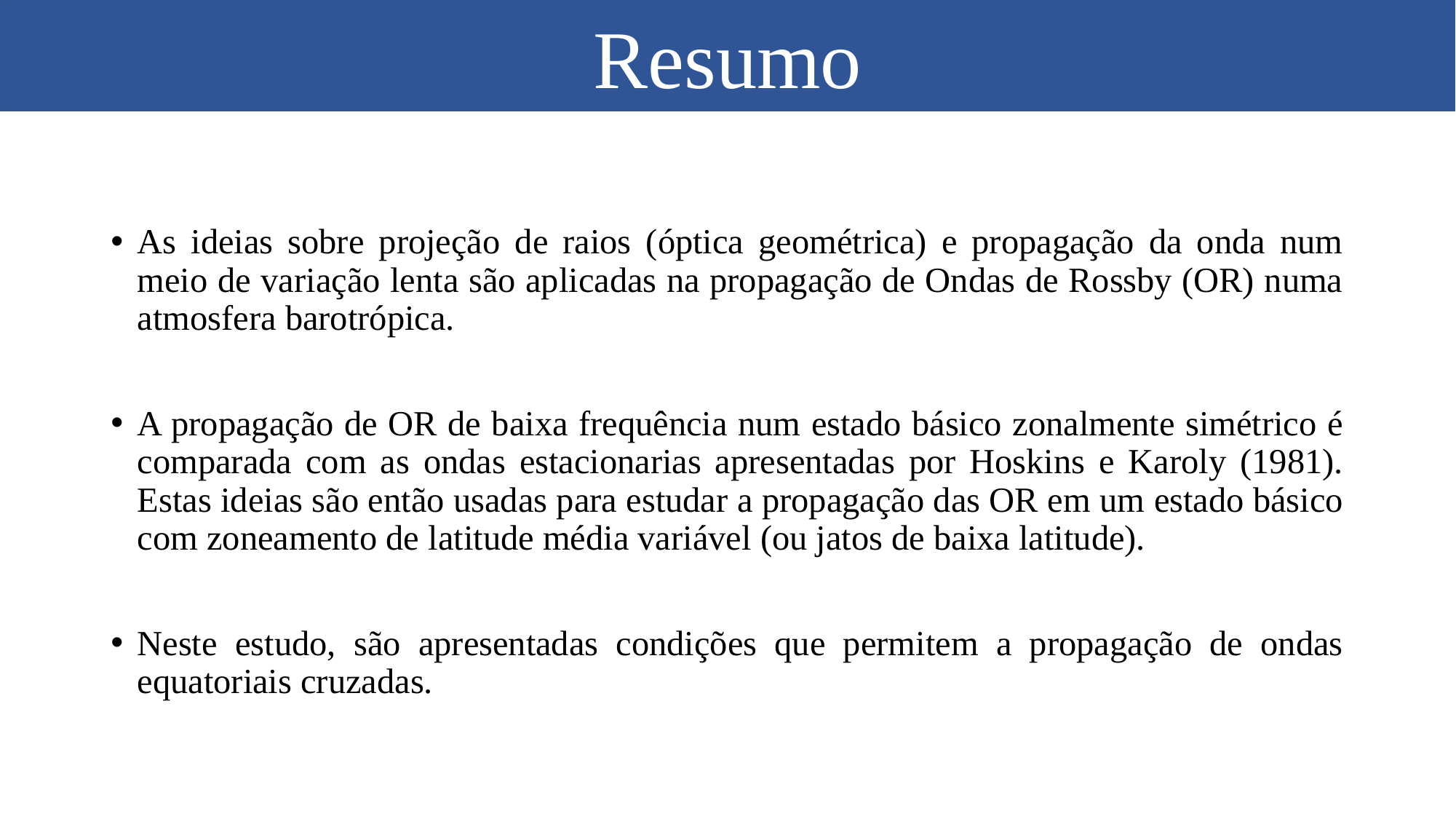

Resumo

As ideias sobre projeção de raios (óptica geométrica) e propagação da onda num meio de variação lenta são aplicadas na propagação de Ondas de Rossby (OR) numa atmosfera barotrópica.

A propagação de OR de baixa frequência num estado básico zonalmente simétrico é comparada com as ondas estacionarias apresentadas por Hoskins e Karoly (1981). Estas ideias são então usadas para estudar a propagação das OR em um estado básico com zoneamento de latitude média variável (ou jatos de baixa latitude).

Neste estudo, são apresentadas condições que permitem a propagação de ondas equatoriais cruzadas.